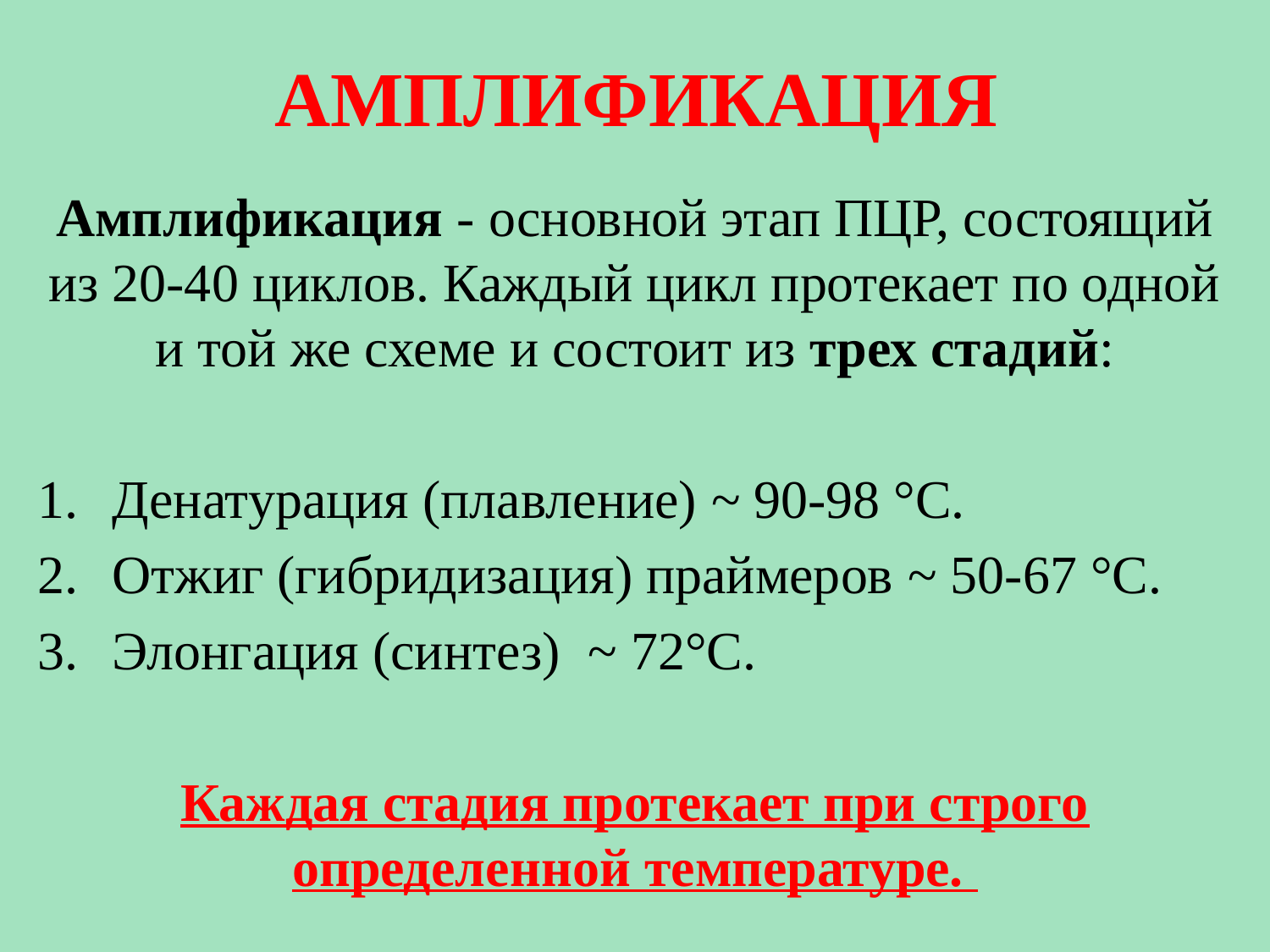

# АМПЛИФИКАЦИЯ
Амплификация - основной этап ПЦР, состоящий из 20-40 циклов. Каждый цикл протекает по одной и той же схеме и состоит из трех стадий:

Денатурация (плавление) ~ 90-98 °С.
Отжиг (гибридизация) праймеров ~ 50-67 °С.
Элонгация (синтез)  ~ 72°С.

Каждая стадия протекает при строго определенной температуре.